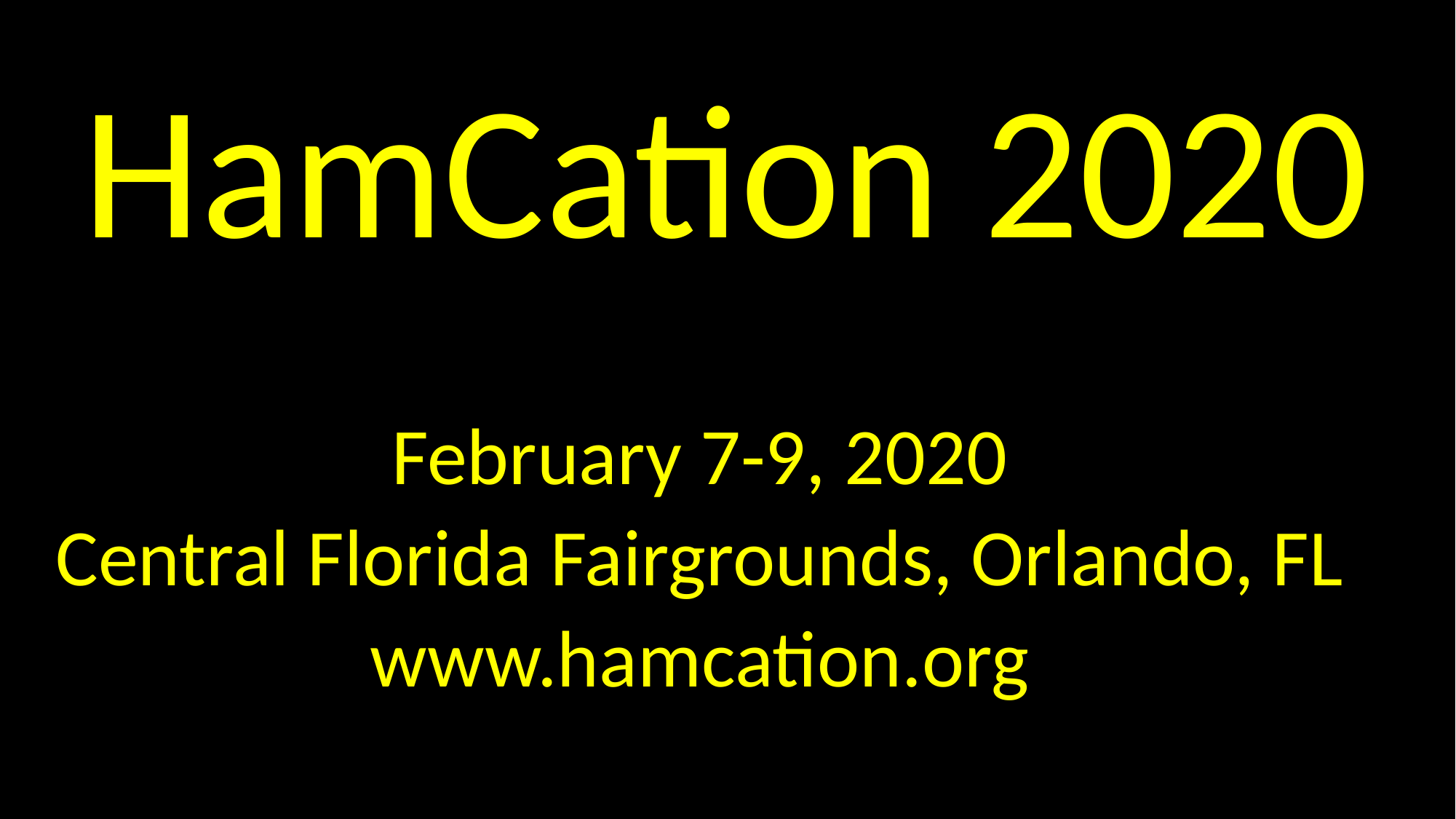

# HamCation 2020
February 7-9, 2020
Central Florida Fairgrounds, Orlando, FL
www.hamcation.org